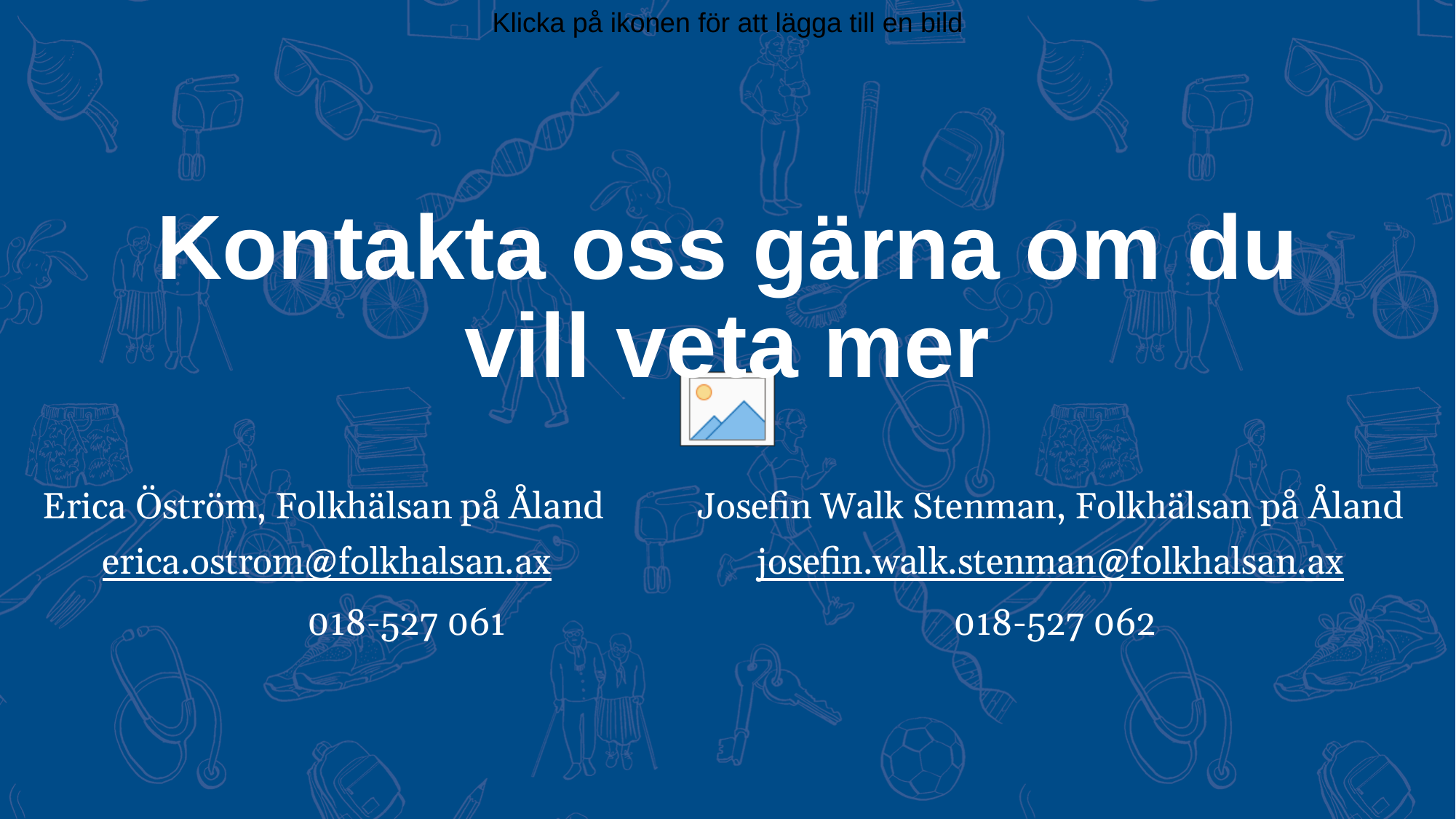

# Kontakta oss gärna om du vill veta mer
Erica Öström, Folkhälsan på Åland 	Josefin Walk Stenman, Folkhälsan på Åland  erica.ostrom@folkhalsan.ax		josefin.walk.stenman@folkhalsan.ax
 018-527 061					018-527 062